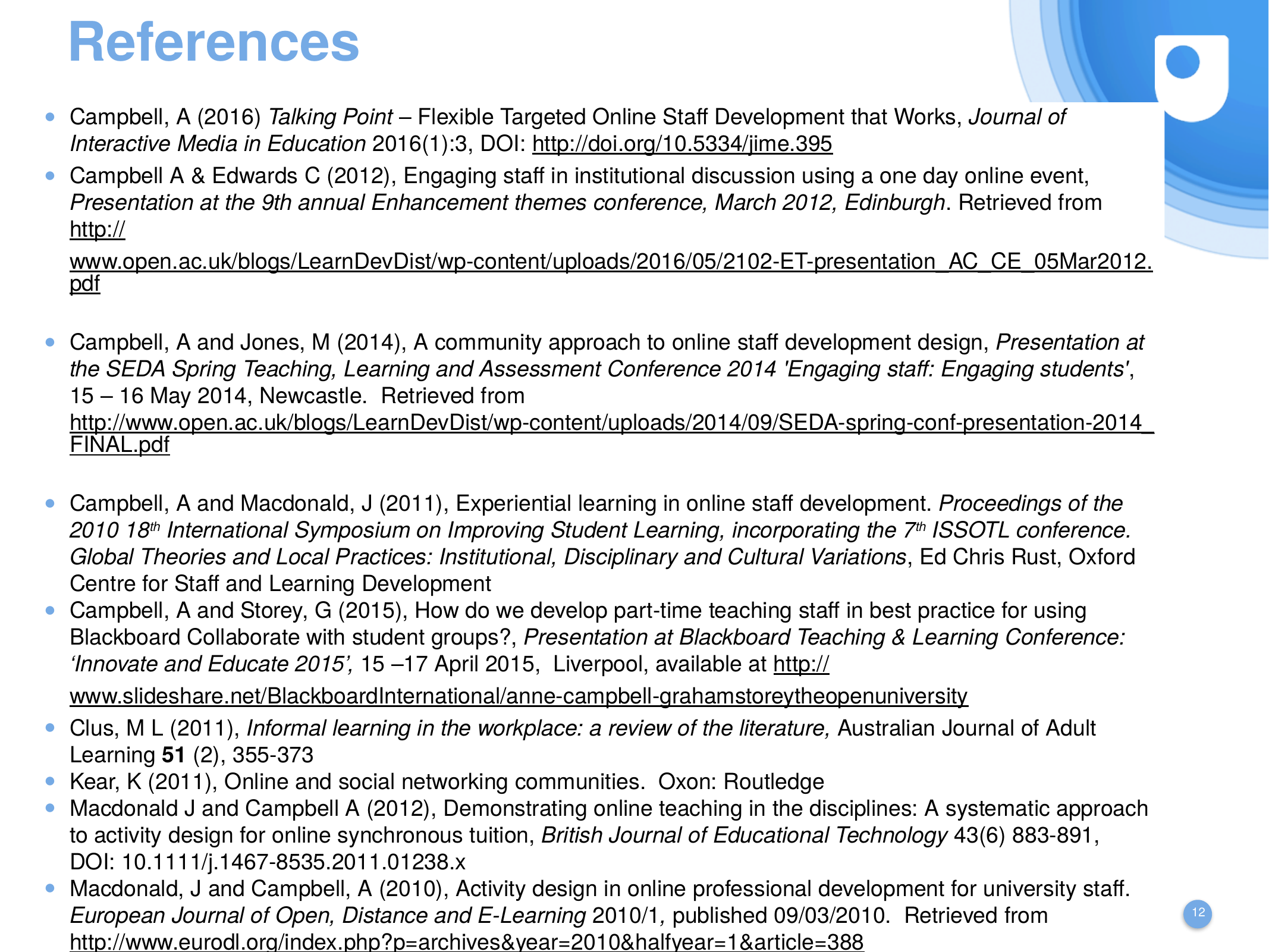

# References
Campbell, A (2016) Talking Point – Flexible Targeted Online Staff Development that Works, Journal of Interactive Media in Education 2016(1):3, DOI: http://doi.org/10.5334/jime.395
Campbell A & Edwards C (2012), Engaging staff in institutional discussion using a one day online event, Presentation at the 9th annual Enhancement themes conference, March 2012, Edinburgh. Retrieved from http://www.open.ac.uk/blogs/LearnDevDist/wp-content/uploads/2016/05/2102-ET-presentation_AC_CE_05Mar2012.pdf
Campbell, A and Jones, M (2014), A community approach to online staff development design, Presentation at the SEDA Spring Teaching, Learning and Assessment Conference 2014 'Engaging staff: Engaging students',  15 – 16 May 2014, Newcastle.  Retrieved from http://www.open.ac.uk/blogs/LearnDevDist/wp-content/uploads/2014/09/SEDA-spring-conf-presentation-2014_FINAL.pdf
Campbell, A and Macdonald, J (2011), Experiential learning in online staff development. Proceedings of the 2010 18th International Symposium on Improving Student Learning, incorporating the 7th ISSOTL conference.  Global Theories and Local Practices: Institutional, Disciplinary and Cultural Variations, Ed Chris Rust, Oxford Centre for Staff and Learning Development
Campbell, A and Storey, G (2015), How do we develop part-time teaching staff in best practice for using Blackboard Collaborate with student groups?, Presentation at Blackboard Teaching & Learning Conference: ‘Innovate and Educate 2015’, 15 –17 April 2015,  Liverpool, available at http://www.slideshare.net/BlackboardInternational/anne-campbell-grahamstoreytheopenuniversity
Clus, M L (2011), Informal learning in the workplace: a review of the literature, Australian Journal of Adult Learning 51 (2), 355-373
Kear, K (2011), Online and social networking communities.  Oxon: Routledge
Macdonald J and Campbell A (2012), Demonstrating online teaching in the disciplines: A systematic approach to activity design for online synchronous tuition, British Journal of Educational Technology 43(6) 883-891, DOI: 10.1111/j.1467-8535.2011.01238.x
Macdonald, J and Campbell, A (2010), Activity design in online professional development for university staff.  European Journal of Open, Distance and E-Learning 2010/1, published 09/03/2010.  Retrieved from http://www.eurodl.org/index.php?p=archives&year=2010&halfyear=1&article=388
Milligan, C, Littlejohn, A and Margaryan, A (2014), Workplace Learning in Informal Networks. Journal of Interactive Media in Education 2014(1):6, DOI: http://dx.doi.org/10.5334/2014-06
Ottenbreit-Leftwich, A T, Glazewski, K D, Newby, T J & Ertmer, P A (2010), Teacher value beliefs associated with using technology: addressing professional and student needs. Computers and Education 55, 1321 – 1335

12